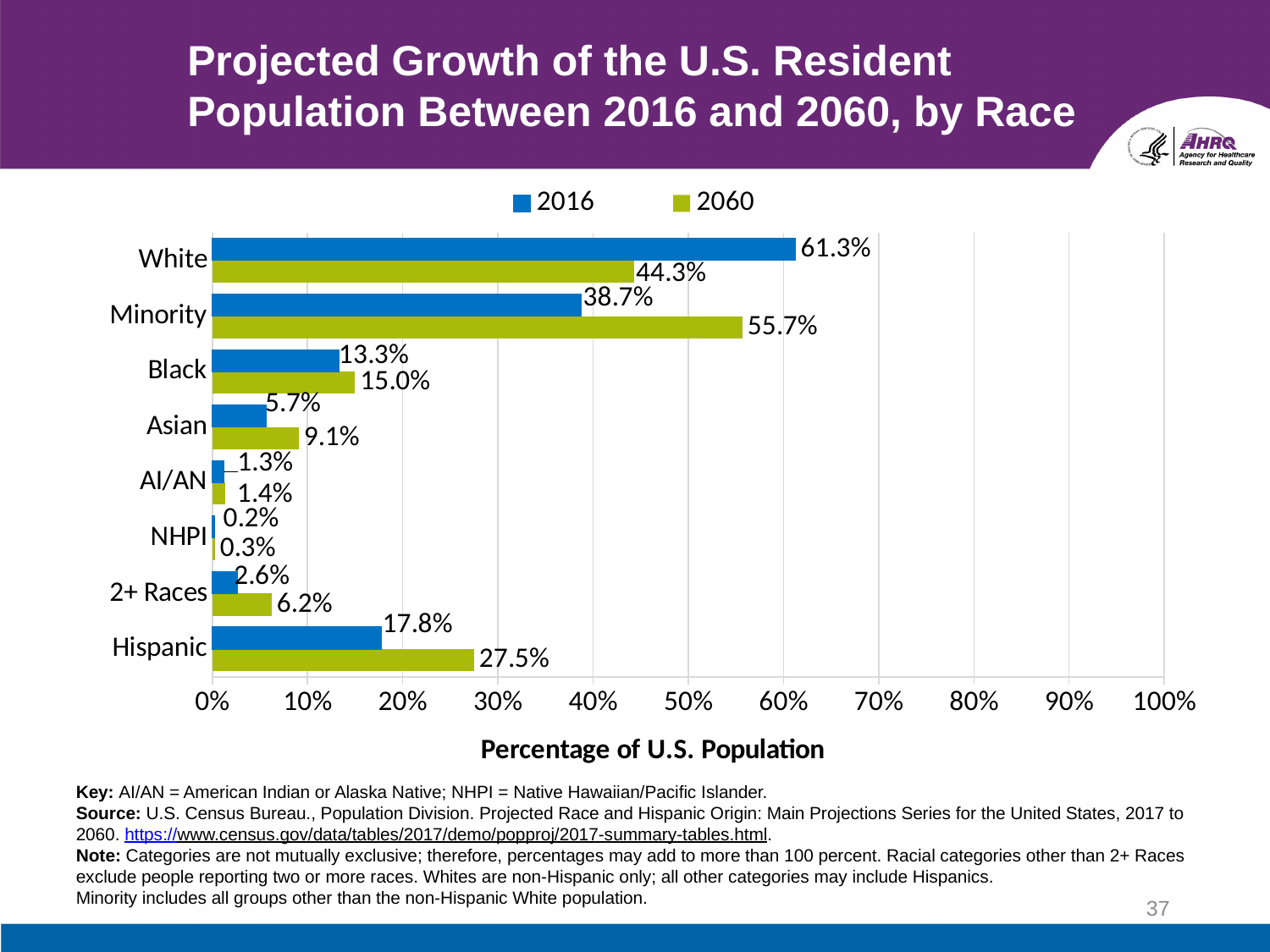

# Projected Growth of the U.S. Resident Population Between 2016 and 2060, by Race

### Chart

| Category | 2060 | 2016 |
|---|---|---|
| Hispanic | 0.2749584036906372 | 0.17785521527072862 |
| 2+ Races | 0.06243772915054526 | 0.02624347007996831 |
| NHPI | 0.0027813282634869697 | 0.0023860513480725904 |
| AI/AN | 0.013802805062264669 | 0.012549206506399941 |
| Asian | 0.09101742224024248 | 0.05669270382015796 |
| Black | 0.1500433887209104 | 0.1330772944467827 |
| Minority | 0.557059258361909 | 0.387332574088287 |
| White | 0.4429407416380911 | 0.612667425911713 |
Key: AI/AN = American Indian or Alaska Native; NHPI = Native Hawaiian/Pacific Islander.
Source: U.S. Census Bureau., Population Division. Projected Race and Hispanic Origin: Main Projections Series for the United States, 2017 to 2060. https://www.census.gov/data/tables/2017/demo/popproj/2017-summary-tables.html.
Note: Categories are not mutually exclusive; therefore, percentages may add to more than 100 percent. Racial categories other than 2+ Races exclude people reporting two or more races. Whites are non-Hispanic only; all other categories may include Hispanics.
Minority includes all groups other than the non-Hispanic White population.
37